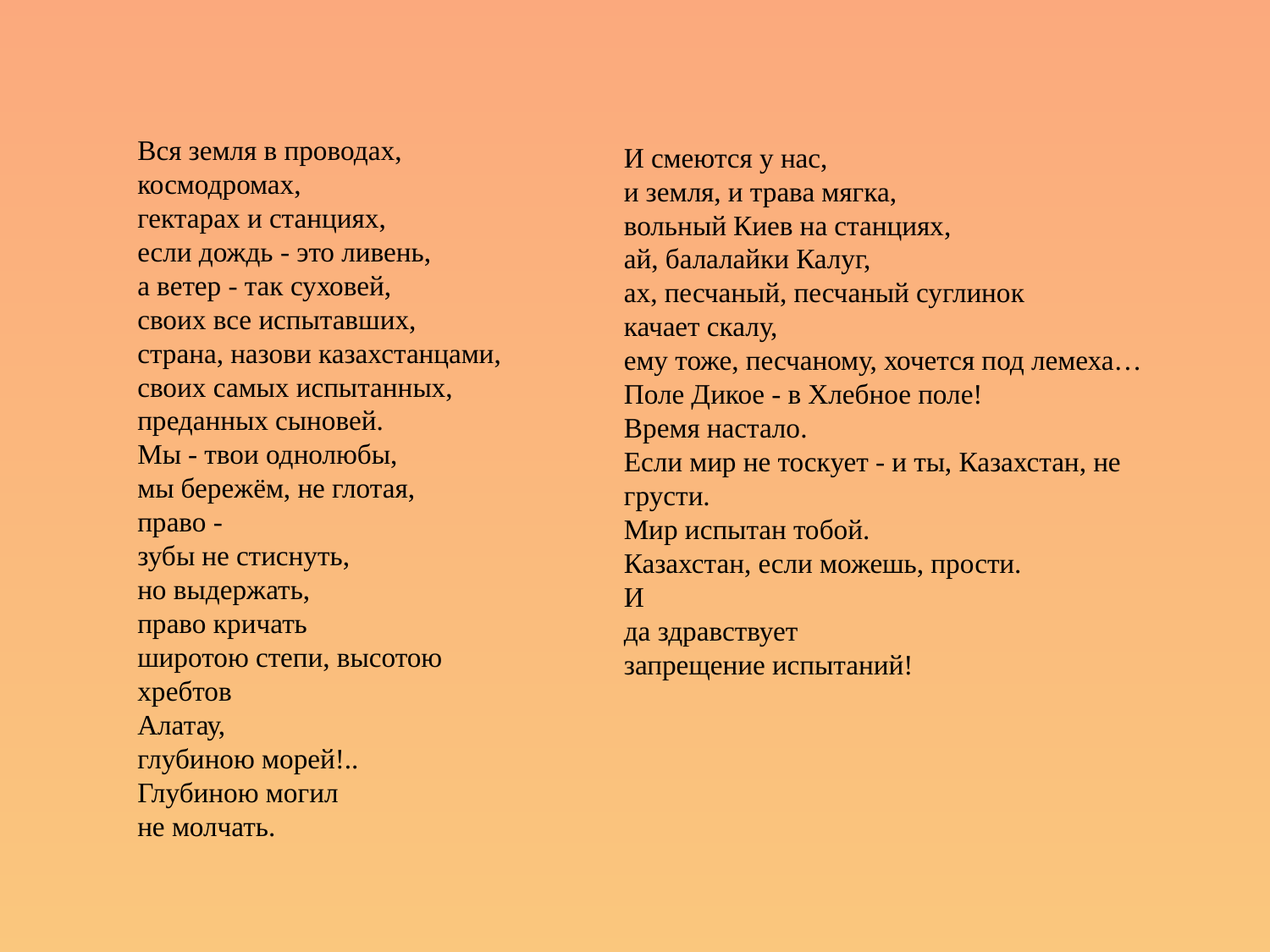

Вся земля в проводах, космодромах,
гектарах и станциях,
если дождь - это ливень,
а ветер - так суховей,
своих все испытавших,
страна, назови казахстанцами,
своих самых испытанных,
преданных сыновей.
Мы - твои однолюбы,
мы бережём, не глотая,
право -
зубы не стиснуть,
но выдержать,
право кричать
широтою степи, высотою хребтов
Алатау,
глубиною морей!..
Глубиною могил
не молчать.
И смеются у нас,
и земля, и трава мягка,
вольный Киев на станциях,
ай, балалайки Калуг,
ах, песчаный, песчаный суглинок
качает скалу,
ему тоже, песчаному, хочется под лемеха…
Поле Дикое - в Хлебное поле!
Время настало.
Если мир не тоскует - и ты, Казахстан, не грусти.
Мир испытан тобой.
Казахстан, если можешь, прости.
И
да здравствует
запрещение испытаний!